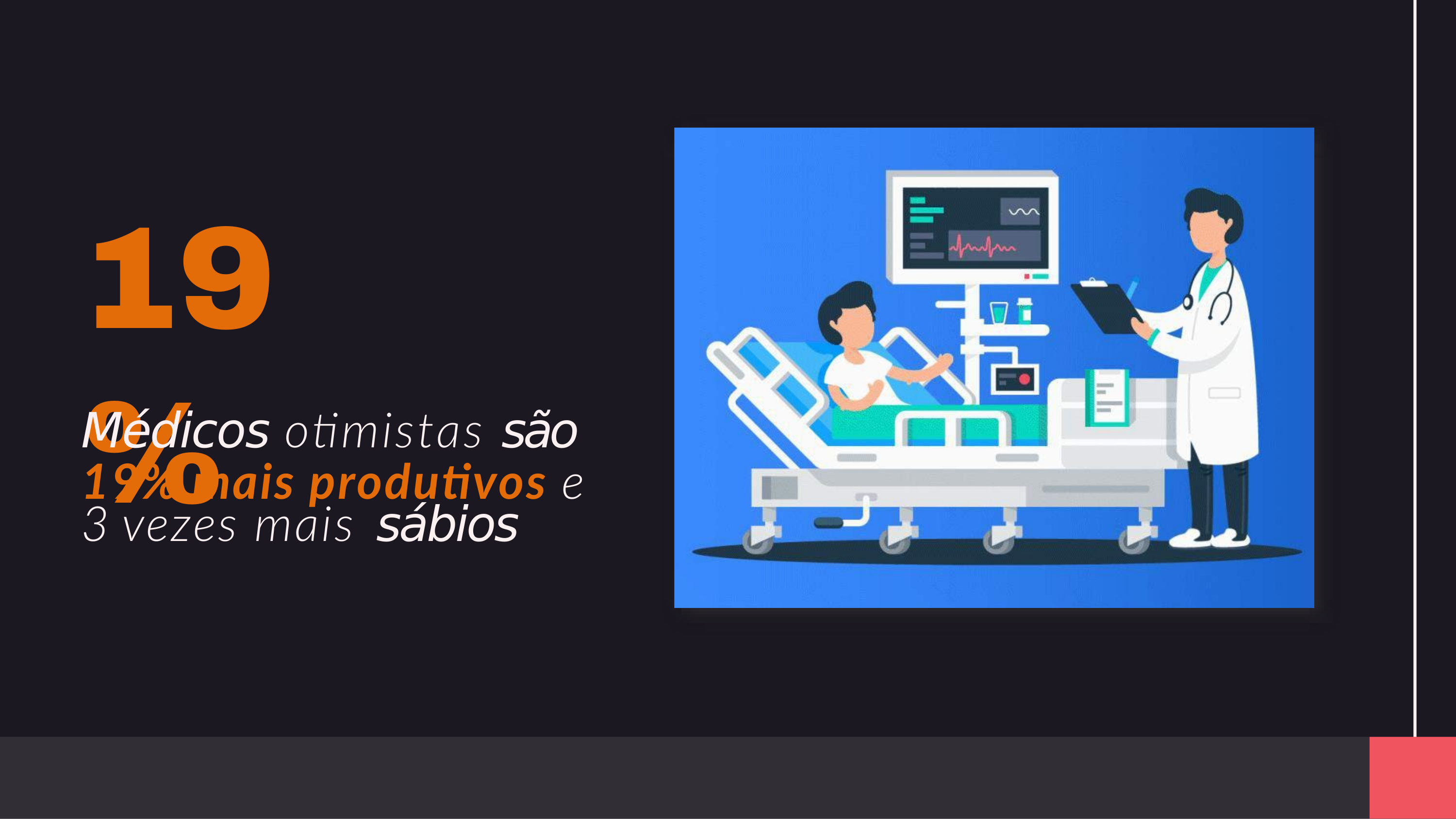

# 19%
Médicos otimistas são
19% mais produtivos e  3 vezes mais sábios